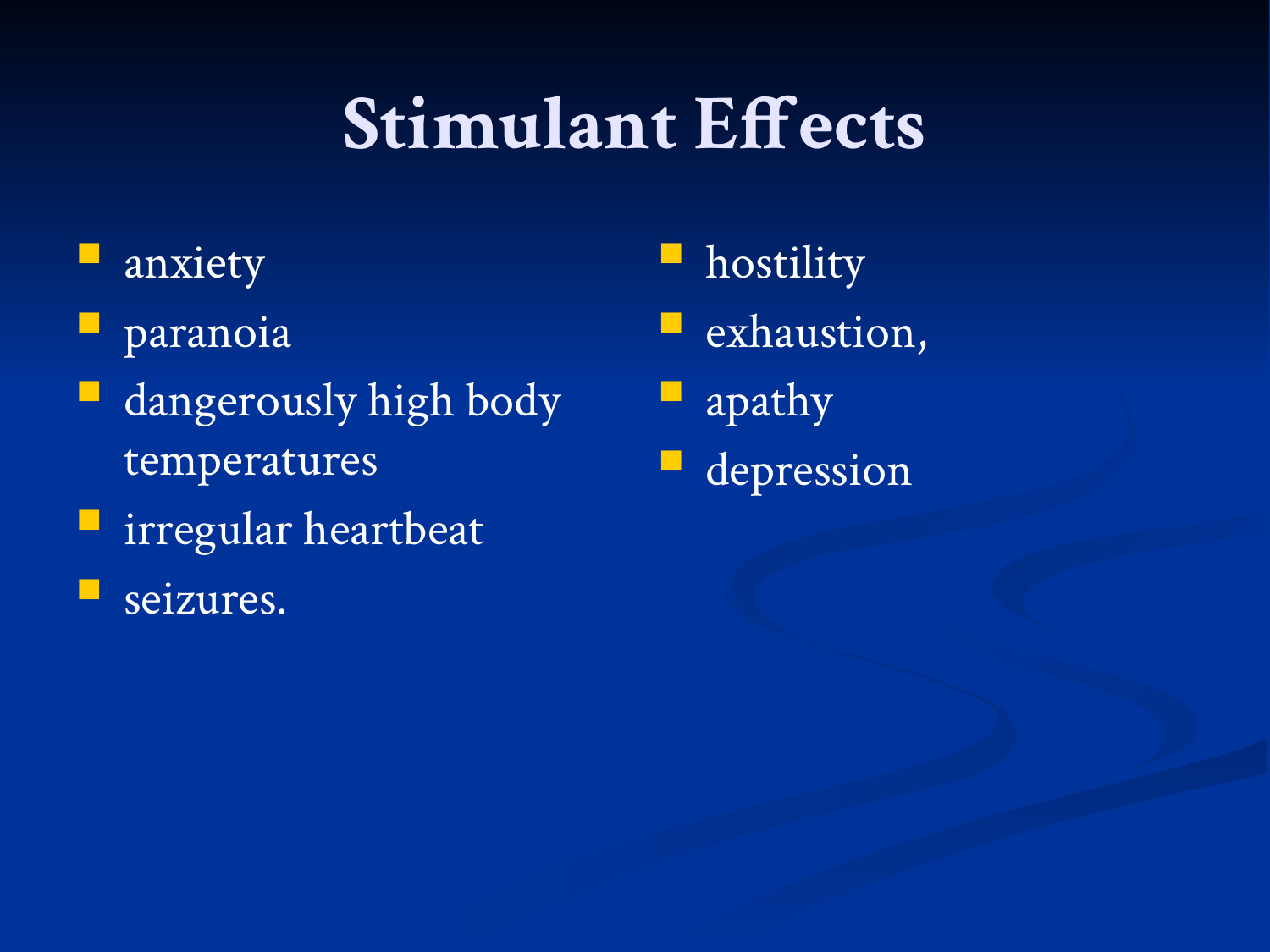

# Stimulant Effects
anxiety
paranoia
dangerously high body temperatures
irregular heartbeat
seizures.

hostility
exhaustion,
apathy
depression